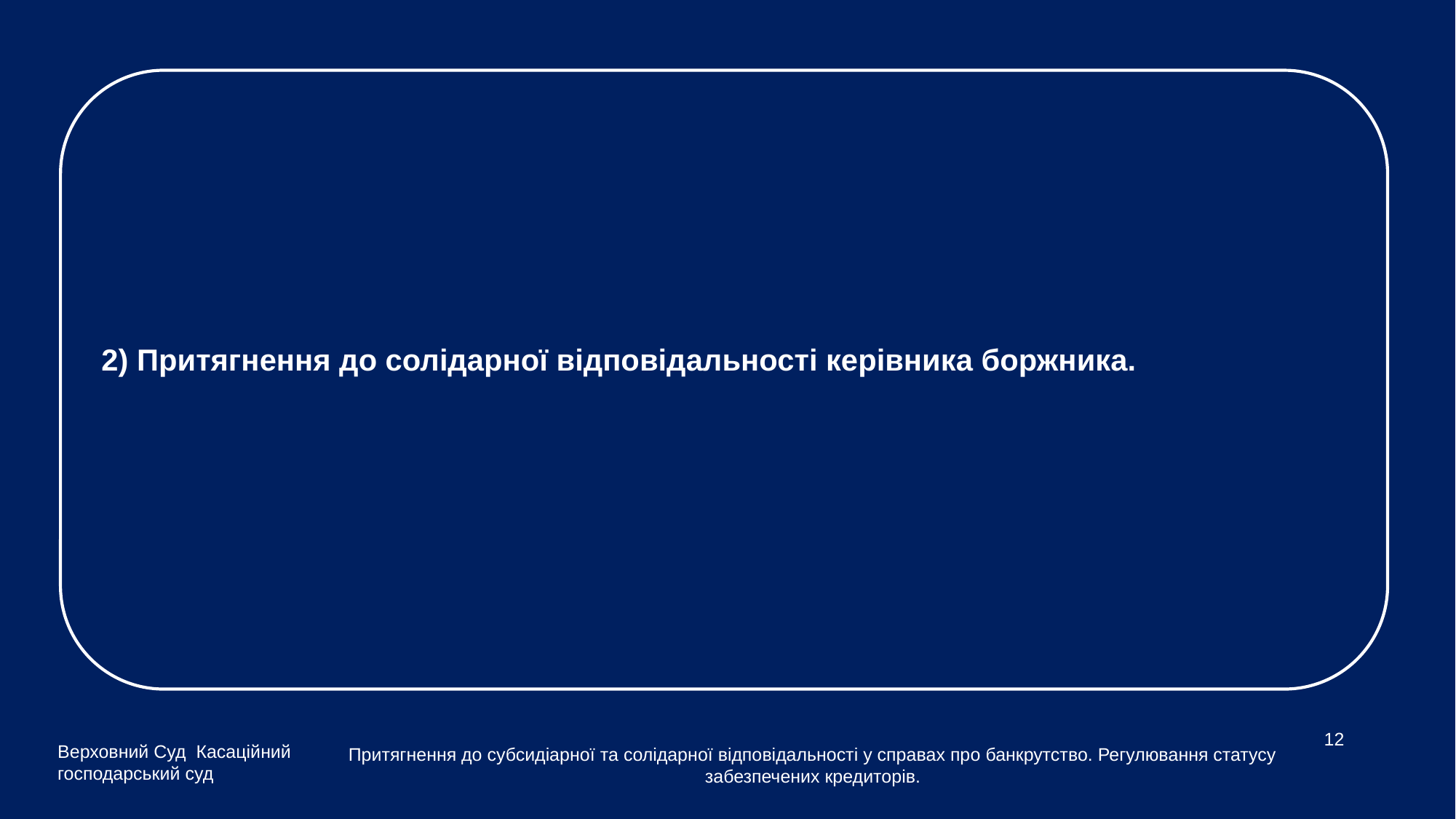

2) Притягнення до солідарної відповідальності керівника боржника.

Верховний Суд  Касаційний господарський суд
12
Притягнення до субсидіарної та солідарної відповідальності у справах про банкрутство. Регулювання статусу забезпечених кредиторів.